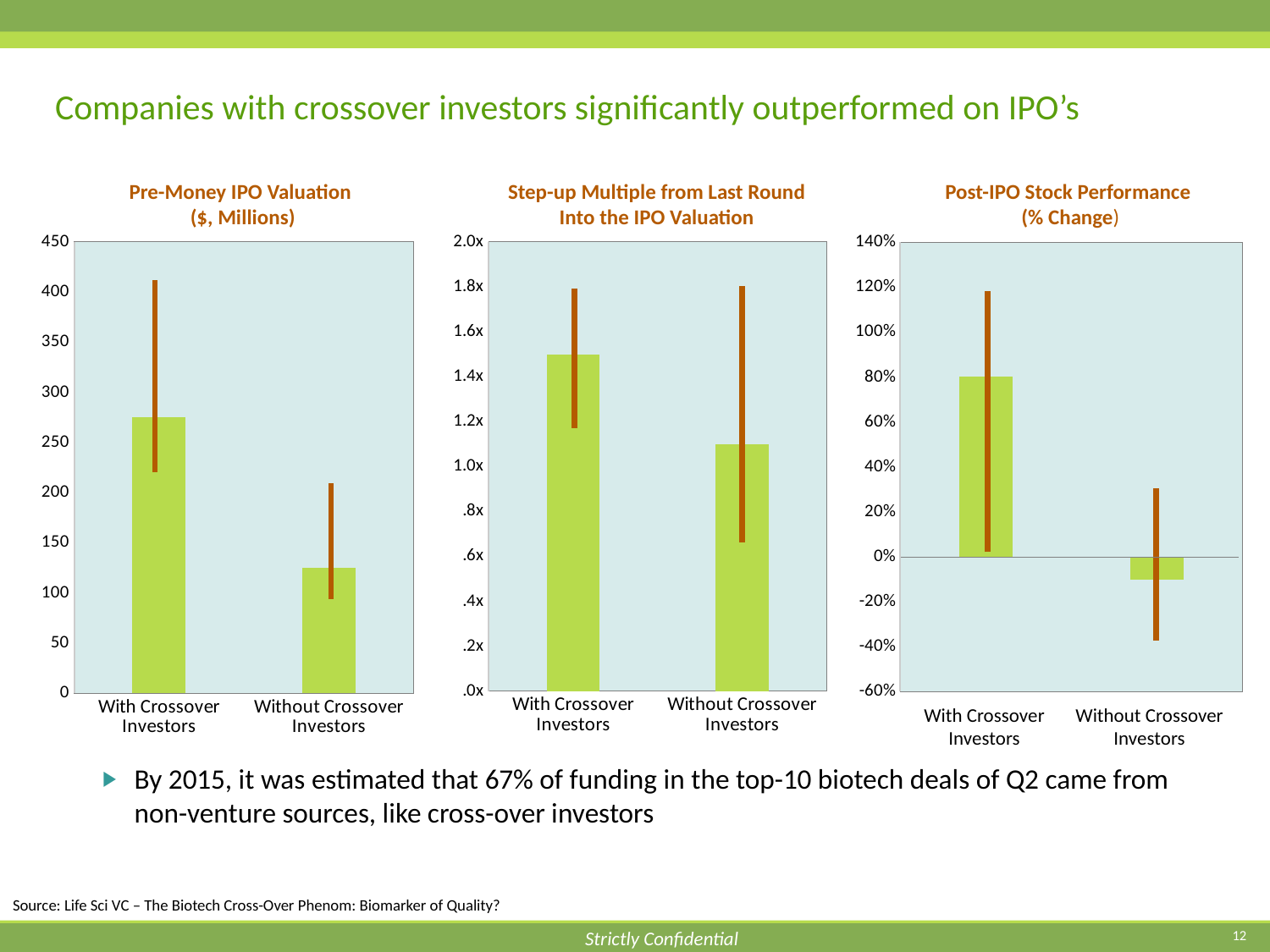

# Companies with crossover investors significantly outperformed on IPO’s
Pre-Money IPO Valuation
($, Millions)
Step-up Multiple from Last Round Into the IPO Valuation
Post-IPO Stock Performance
(% Change)

### Chart

| Category | Series 1 |
|---|---|
| With Crossover Investors | 275.0 |
| Without Crossover Investors | 125.0 |

### Chart

| Category | Series 1 |
|---|---|
| With Crossover Investors | 1.5 |
| Without Crossover Investors | 1.1 |

### Chart

| Category | Series 1 |
|---|---|
| With Crossover Investors | 0.8 |
| Without Crossover Investors | -0.1 |
Without Crossover Investors
With Crossover Investors
By 2015, it was estimated that 67% of funding in the top-10 biotech deals of Q2 came from non-venture sources, like cross-over investors

Source: Life Sci VC – The Biotech Cross-Over Phenom: Biomarker of Quality?